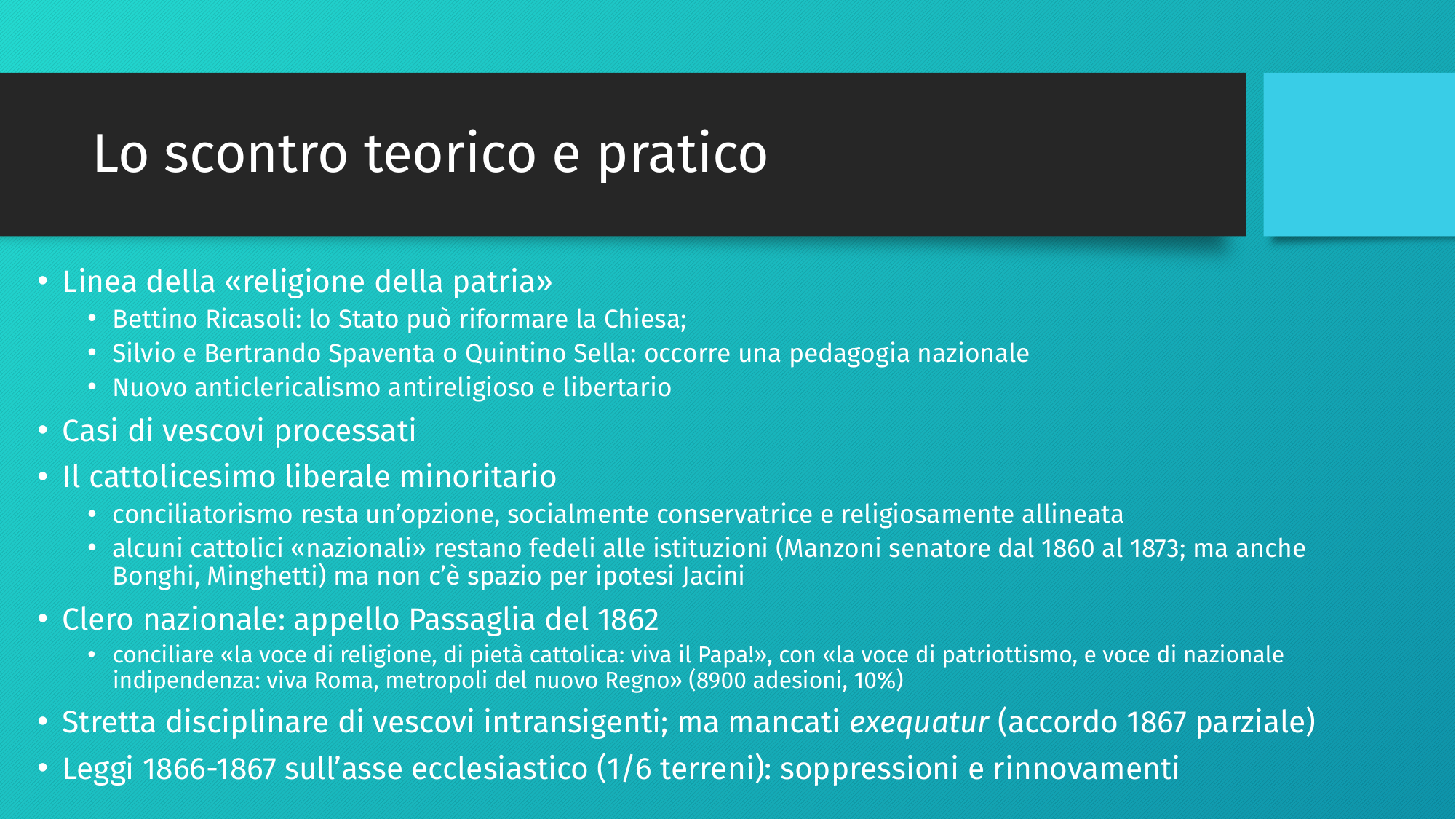

# Lo scontro teorico e pratico
Linea della «religione della patria»
Bettino Ricasoli: lo Stato può riformare la Chiesa;
Silvio e Bertrando Spaventa o Quintino Sella: occorre una pedagogia nazionale
Nuovo anticlericalismo antireligioso e libertario
Casi di vescovi processati
Il cattolicesimo liberale minoritario
conciliatorismo resta un’opzione, socialmente conservatrice e religiosamente allineata
alcuni cattolici «nazionali» restano fedeli alle istituzioni (Manzoni senatore dal 1860 al 1873; ma anche Bonghi, Minghetti) ma non c’è spazio per ipotesi Jacini
Clero nazionale: appello Passaglia del 1862
conciliare «la voce di religione, di pietà cattolica: viva il Papa!», con «la voce di patriottismo, e voce di nazionale indipendenza: viva Roma, metropoli del nuovo Regno» (8900 adesioni, 10%)
Stretta disciplinare di vescovi intransigenti; ma mancati exequatur (accordo 1867 parziale)
Leggi 1866-1867 sull’asse ecclesiastico (1/6 terreni): soppressioni e rinnovamenti